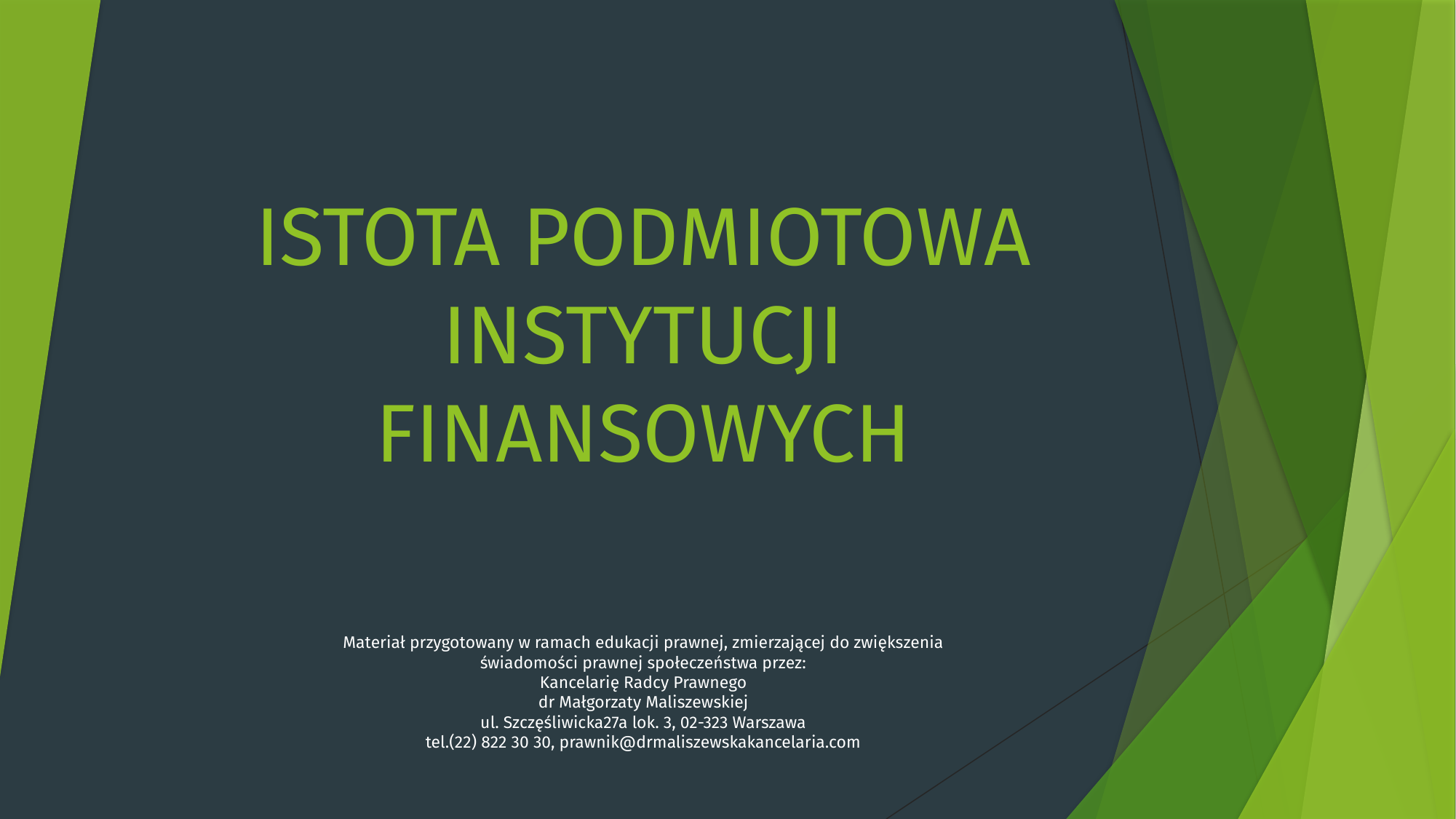

# ISTOTA PODMIOTOWA INSTYTUCJI FINANSOWYCH

Materiał przygotowany w ramach edukacji prawnej, zmierzającej do zwiększenia świadomości prawnej społeczeństwa przez:
Kancelarię Radcy Prawnego
dr Małgorzaty Maliszewskiej
ul. Szczęśliwicka27a lok. 3, 02-323 Warszawa
tel.(22) 822 30 30, prawnik@drmaliszewskakancelaria.com